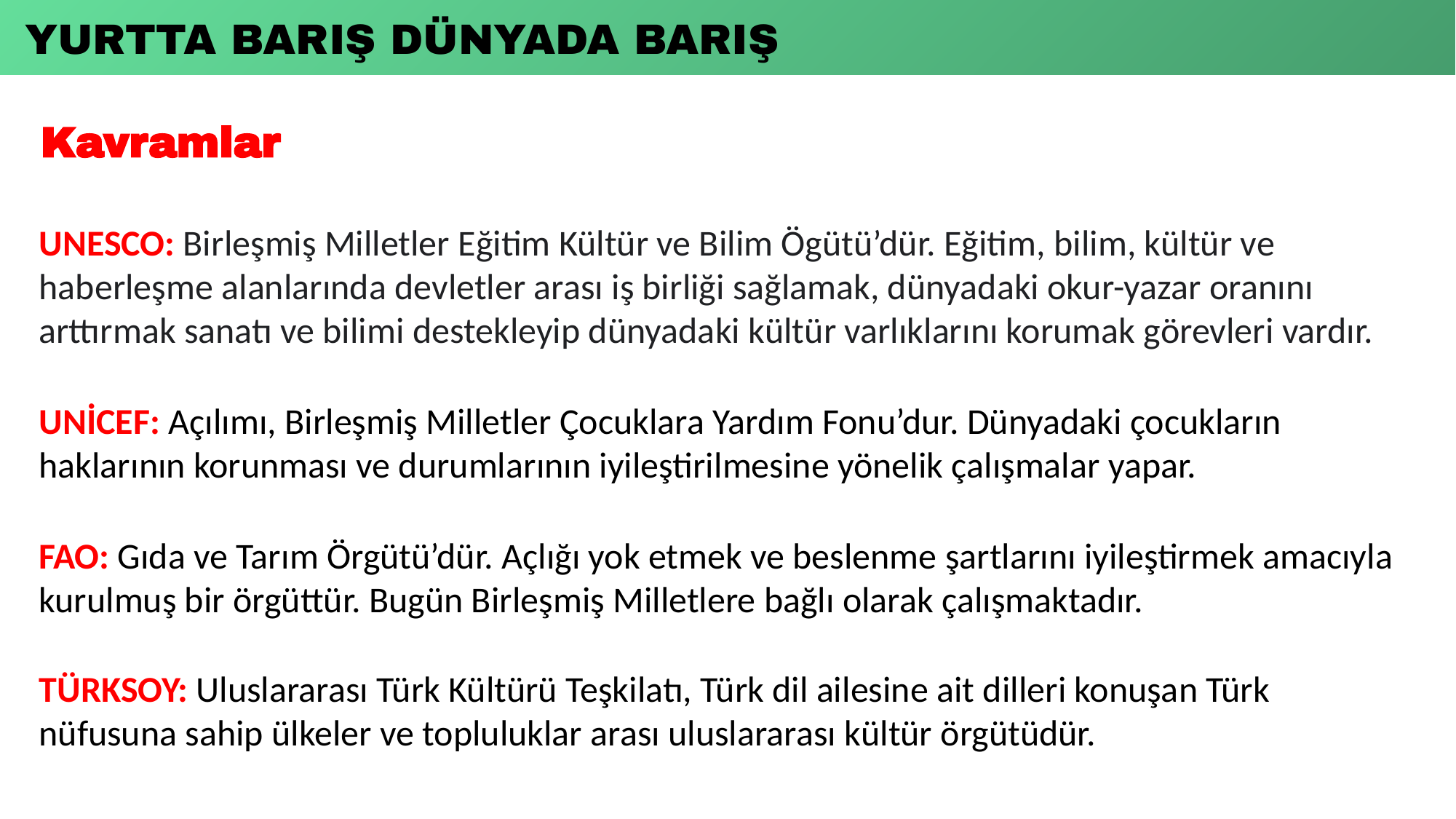

YURTTA BARIŞ DÜNYADA BARIŞ
Kavramlar
UNESCO: Birleşmiş Milletler Eğitim Kültür ve Bilim Ögütü’dür. Eğitim, bilim, kültür ve haberleşme alanlarında devletler arası iş birliği sağlamak, dünyadaki okur-yazar oranını arttırmak sanatı ve bilimi destekleyip dünyadaki kültür varlıklarını korumak görevleri vardır.
UNİCEF: Açılımı, Birleşmiş Milletler Çocuklara Yardım Fonu’dur. Dünyadaki çocukların haklarının korunması ve durumlarının iyileştirilmesine yönelik çalışmalar yapar.
FAO: Gıda ve Tarım Örgütü’dür. Açlığı yok etmek ve beslenme şartlarını iyileştirmek amacıyla kurulmuş bir örgüttür. Bugün Birleşmiş Milletlere bağlı olarak çalışmaktadır.
TÜRKSOY: Uluslararası Türk Kültürü Teşkilatı, Türk dil ailesine ait dilleri konuşan Türk nüfusuna sahip ülkeler ve topluluklar arası uluslararası kültür örgütüdür.